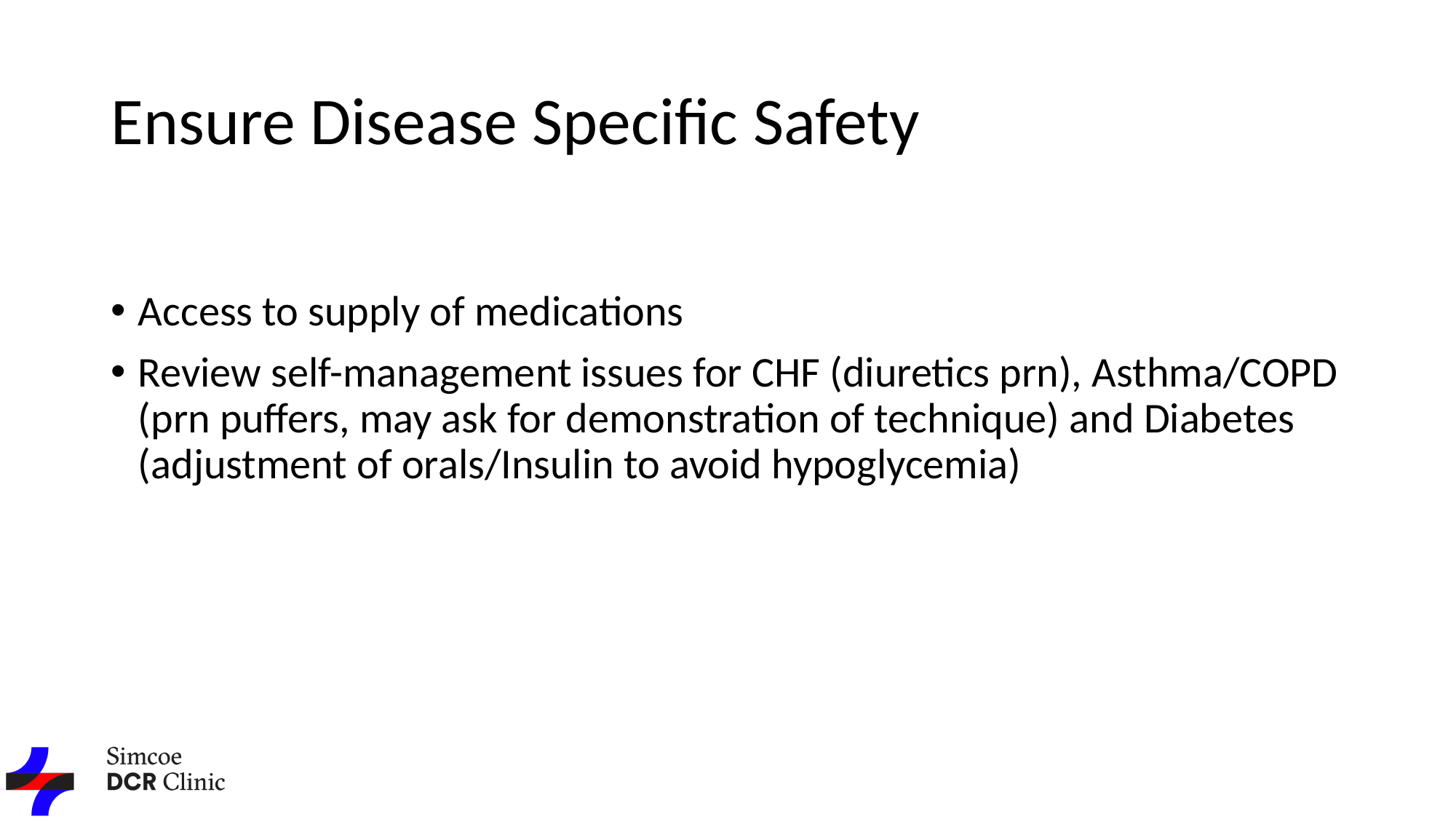

# Ensure Disease Specific Safety

Access to supply of medications
Review self-management issues for CHF (diuretics prn), Asthma/COPD (prn puffers, may ask for demonstration of technique) and Diabetes (adjustment of orals/Insulin to avoid hypoglycemia)